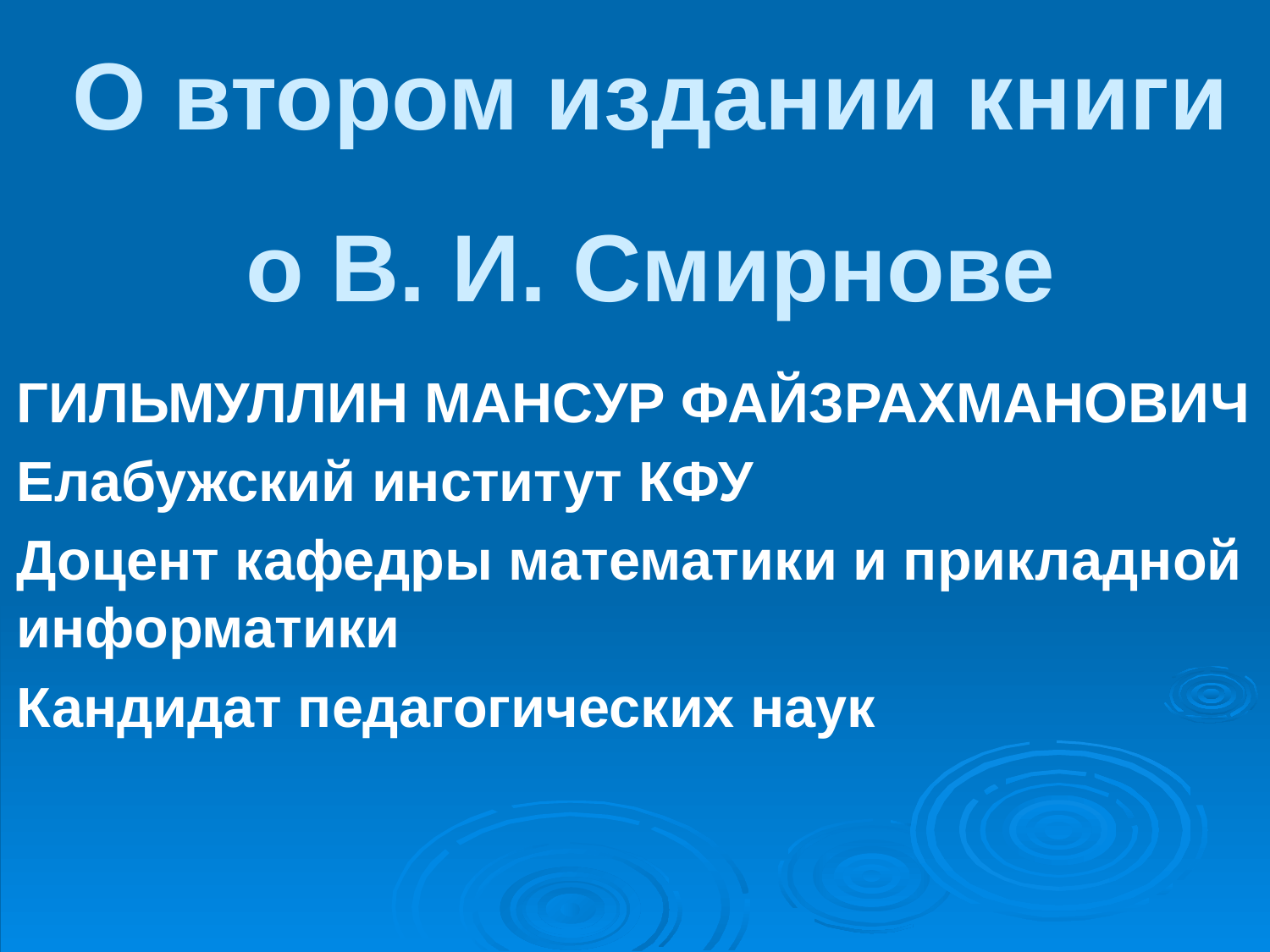

# О втором издании книги о В. И. Смирнове

ГИЛЬМУЛЛИН МАНСУР ФАЙЗРАХМАНОВИЧ
Елабужский институт КФУ
Доцент кафедры математики и прикладной информатики
Кандидат педагогических наук